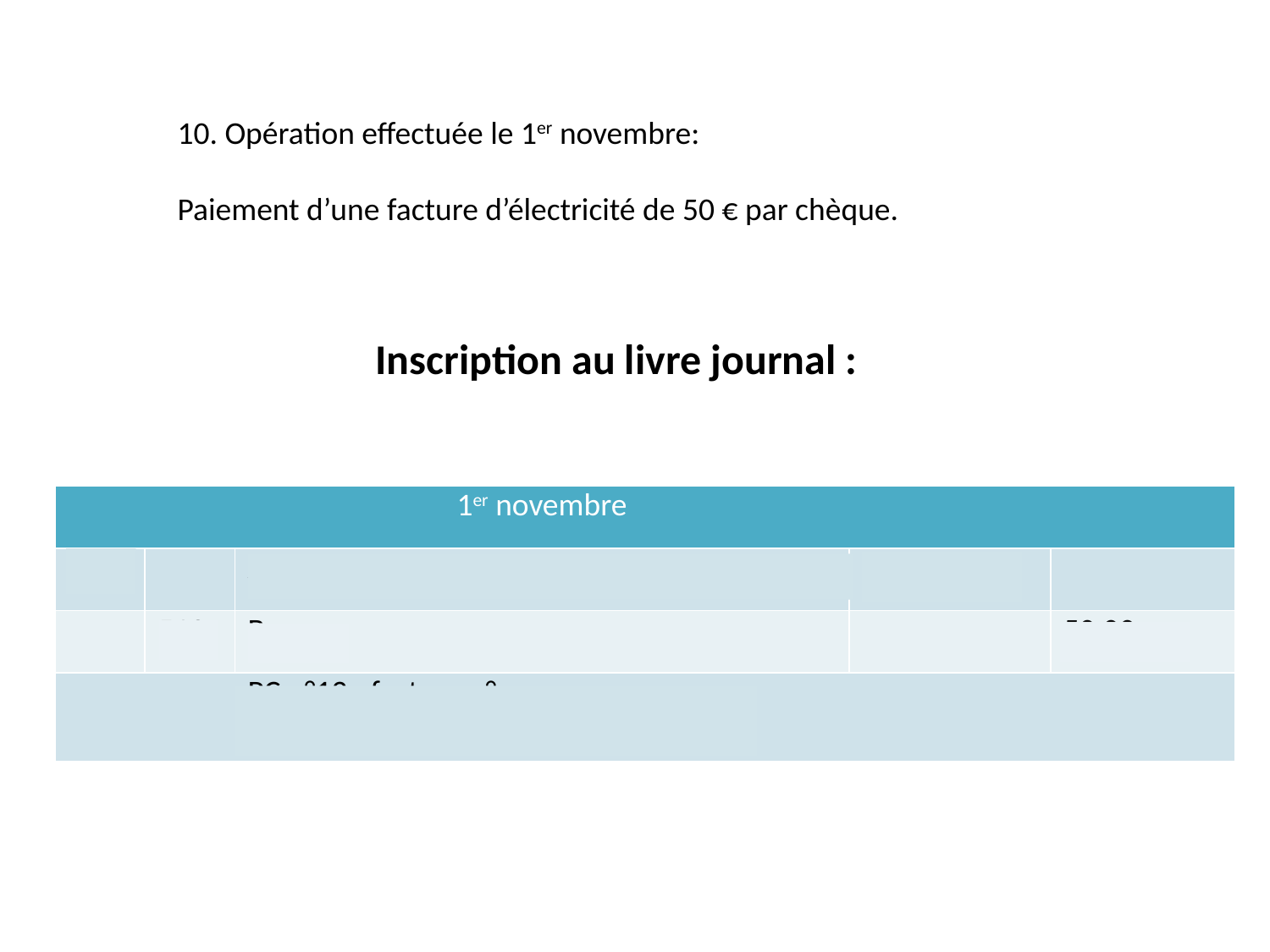

10. Opération effectuée le 1er novembre:

Paiement d’une facture d’électricité de 50 € par chèque.
Inscription au livre journal :
|  |  | 1er novembre |  |  |
| --- | --- | --- | --- | --- |
| 606 |  | Achats non stockés de matières & fournitures | 50,00 |  |
|  | 512 | Banque |  | 50,00 |
|  |  | PC n°12 : facture n°xxxx |  |  |